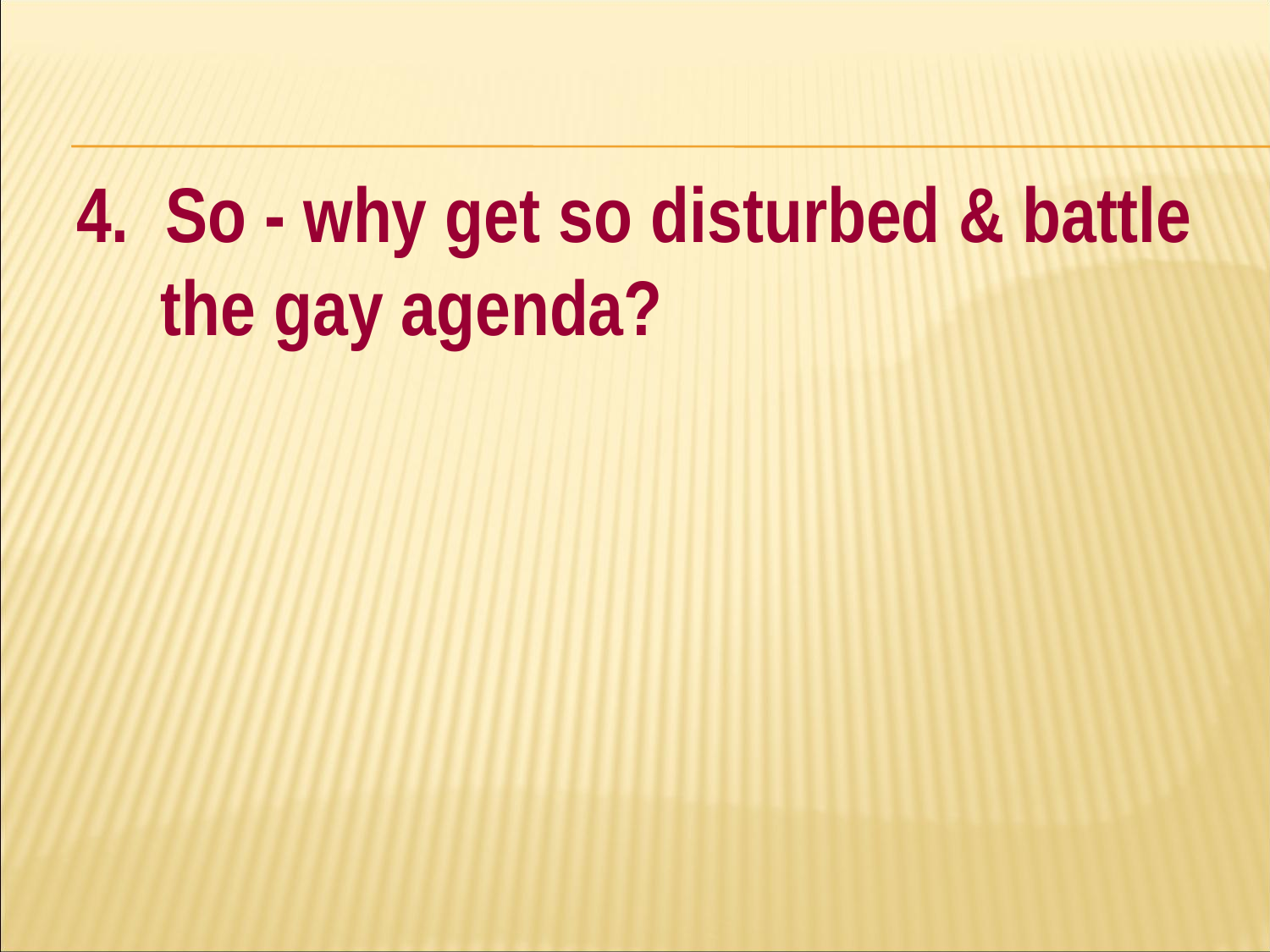

#
4.  So - why get so disturbed & battle the gay agenda?